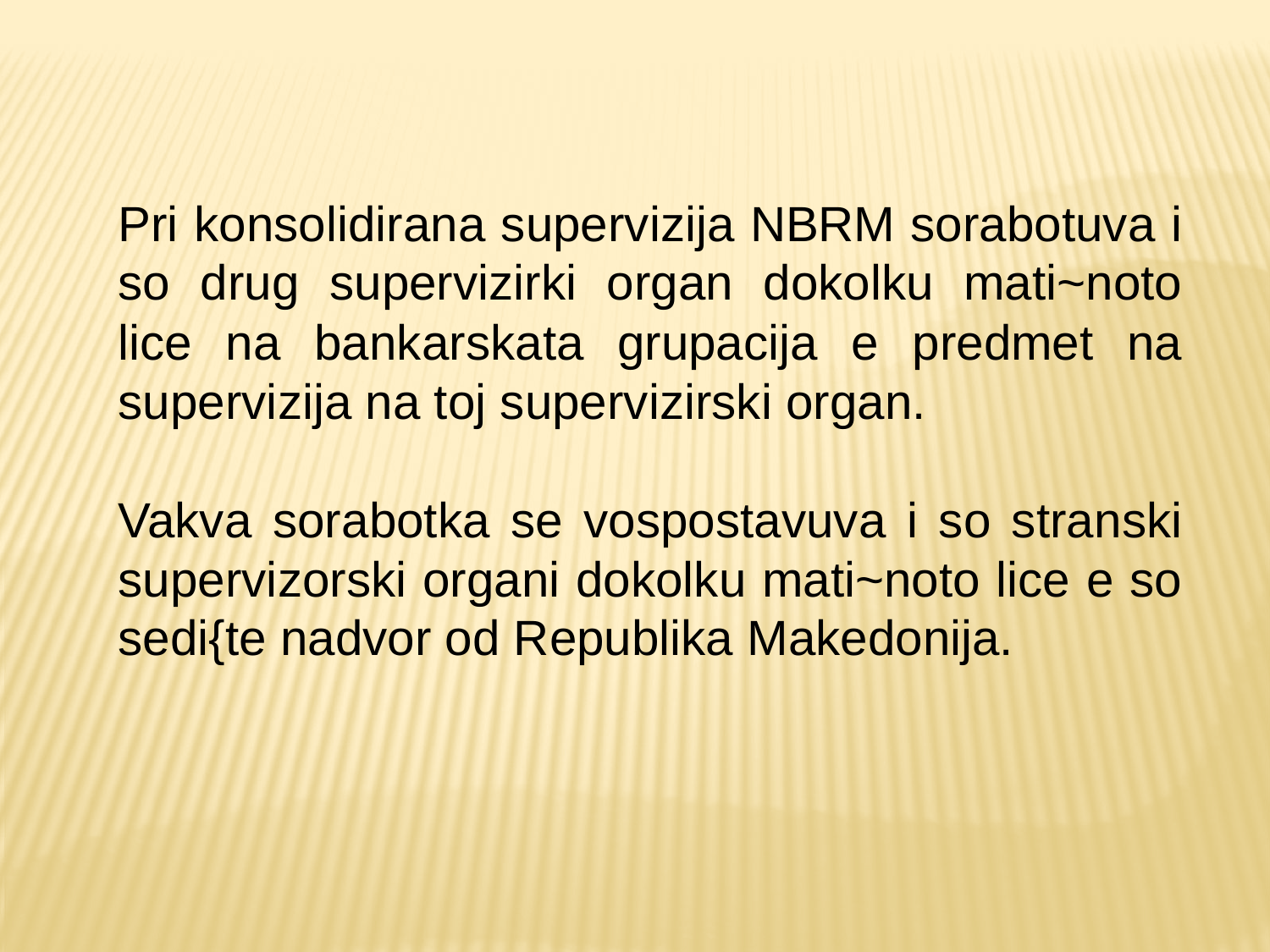

Pri konsolidirana supervizija NBRM sorabotuva i so drug supervizirki organ dokolku mati~noto lice na bankarskata grupacija e predmet na supervizija na toj supervizirski organ.

Vakva sorabotka se vospostavuva i so stranski supervizorski organi dokolku mati~noto lice e so sedi{te nadvor od Republika Makedonija.